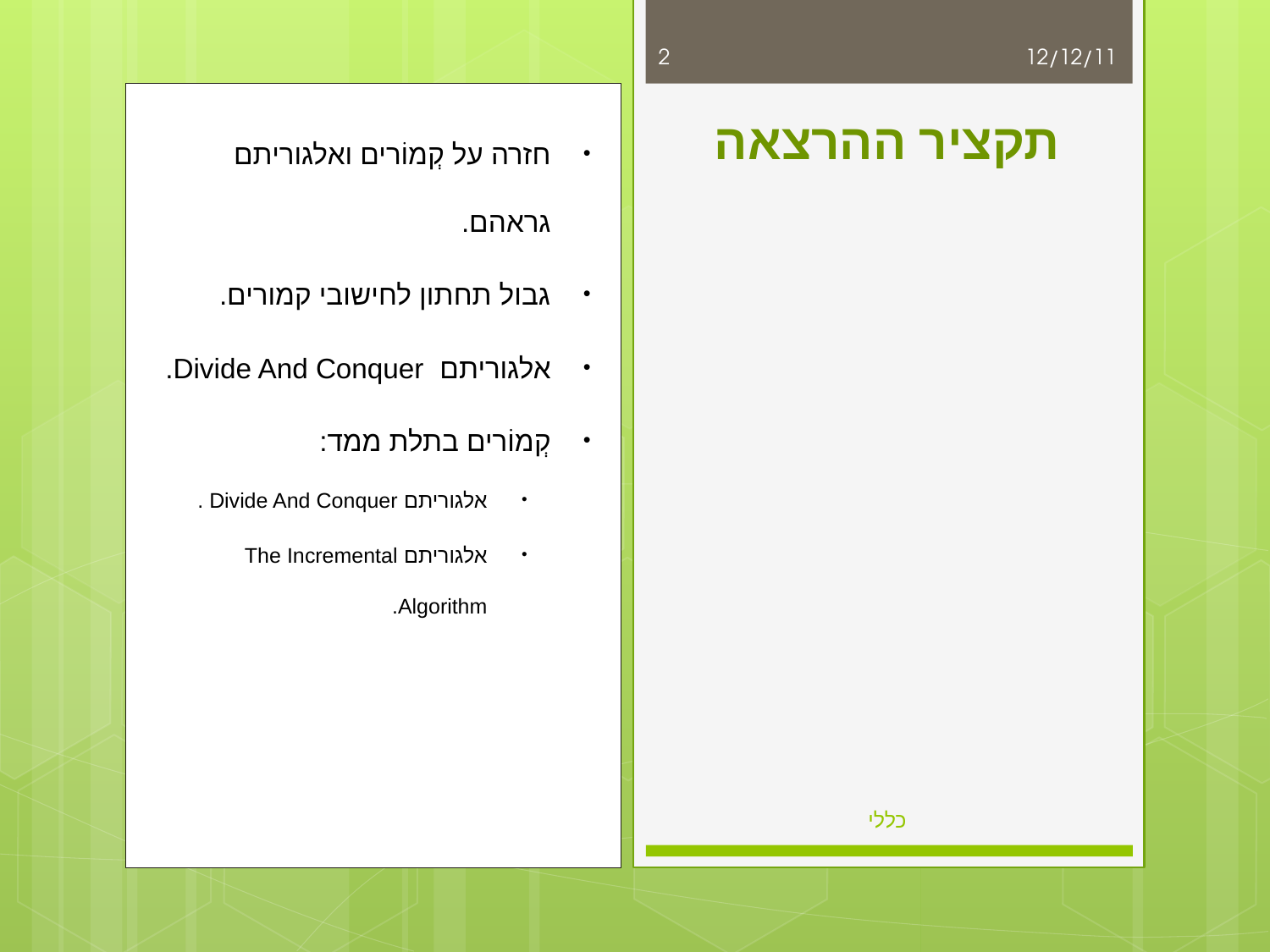

2
12/12/11
חזרה על קְמוֹרים ואלגוריתם גראהם.
גבול תחתון לחישובי קמורים.
אלגוריתם  Divide And Conquer.
קְמוֹרים בתלת ממד:
אלגוריתם Divide And Conquer .
אלגוריתם The Incremental Algorithm.

# תקציר ההרצאה
כללי